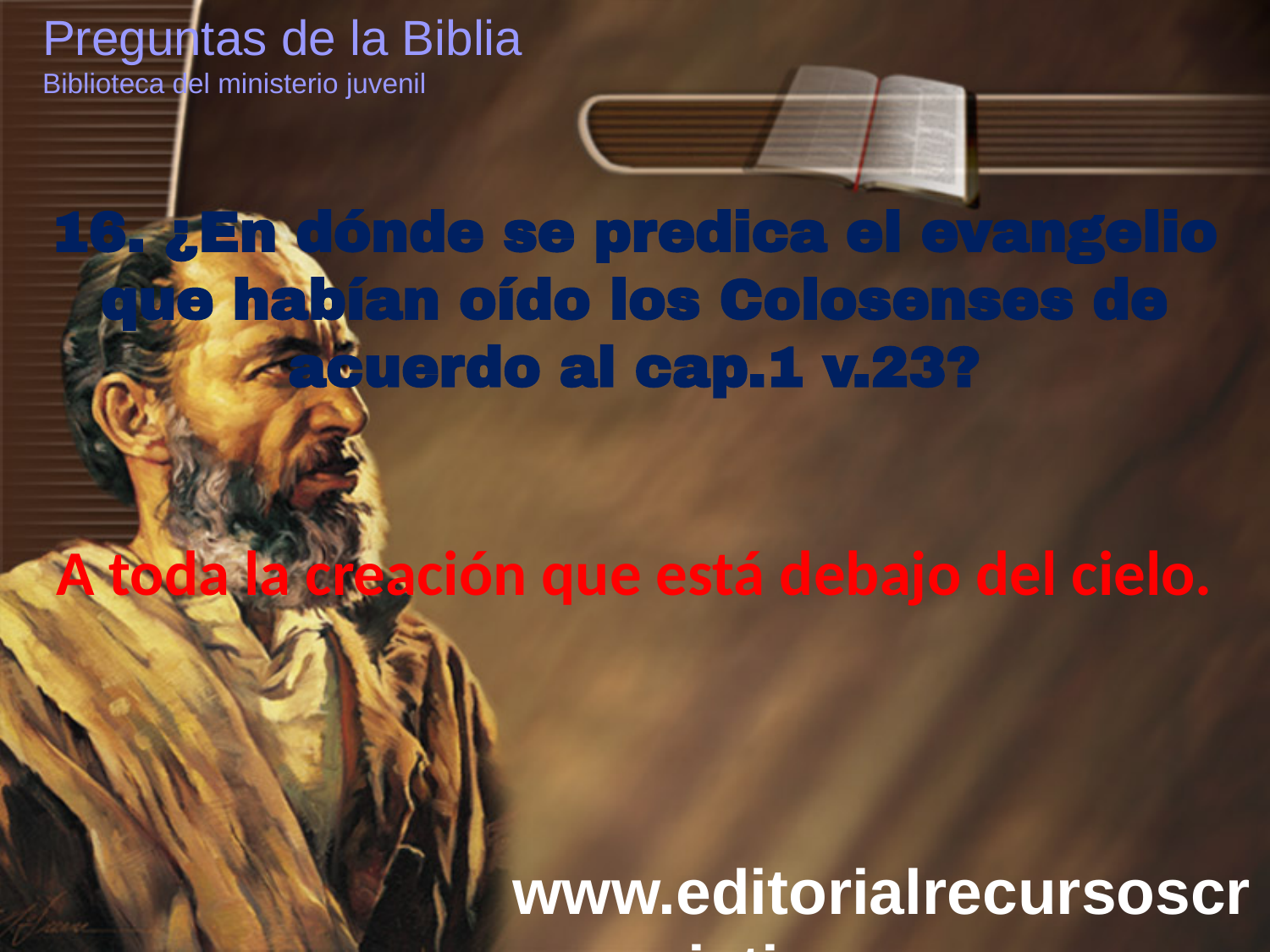

Preguntas de la Biblia                                          Biblioteca del ministerio juvenil
16. ¿En dónde se predica el evangelio que habían oído los Colosenses de acuerdo al cap.1 v.23?
A toda la creación que está debajo del cielo.
www.editorialrecursoscristianos.com